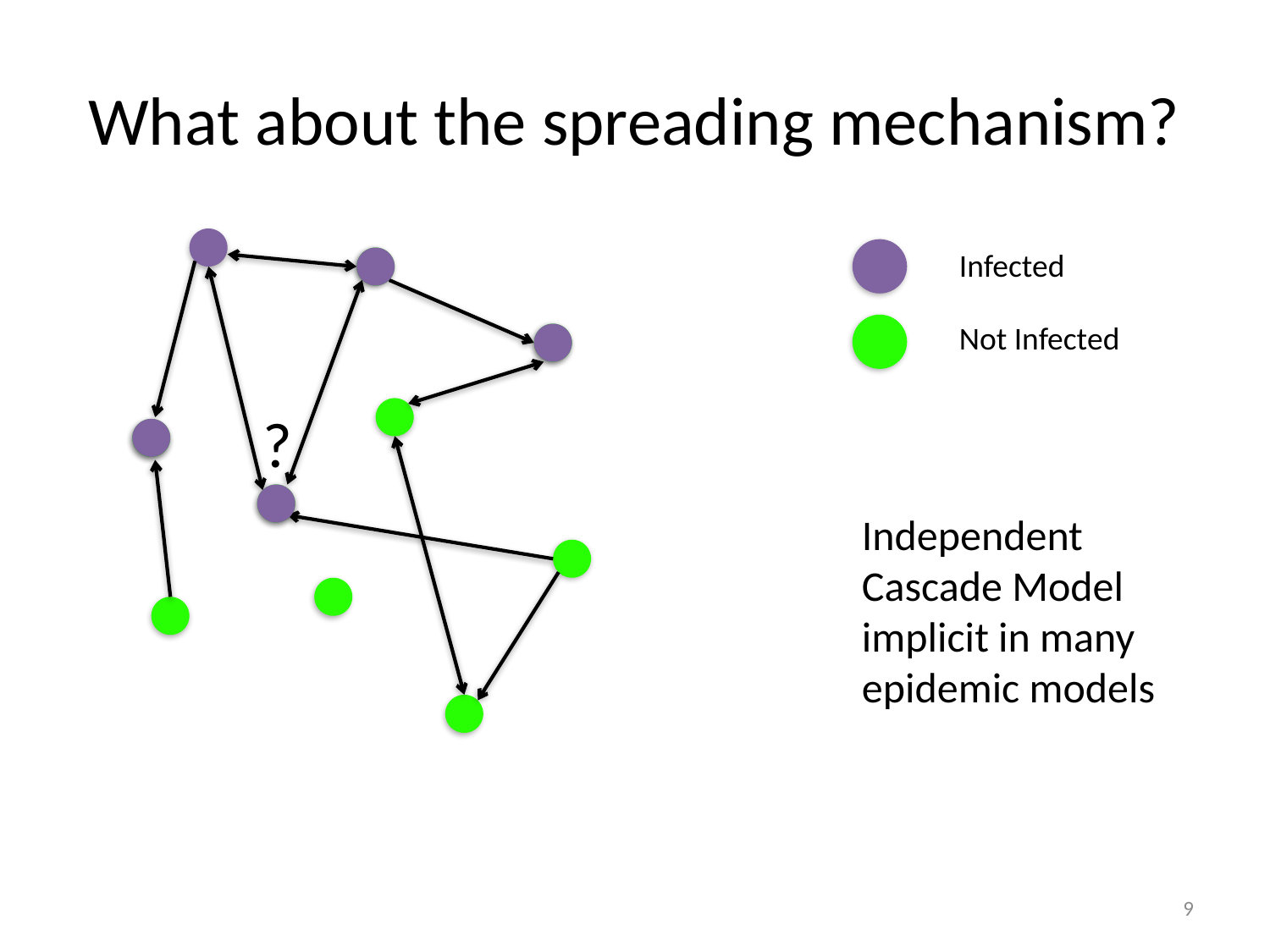

# What about the spreading mechanism?

Infected

Not Infected

?

Independent
Cascade Model implicit in many epidemic models

9